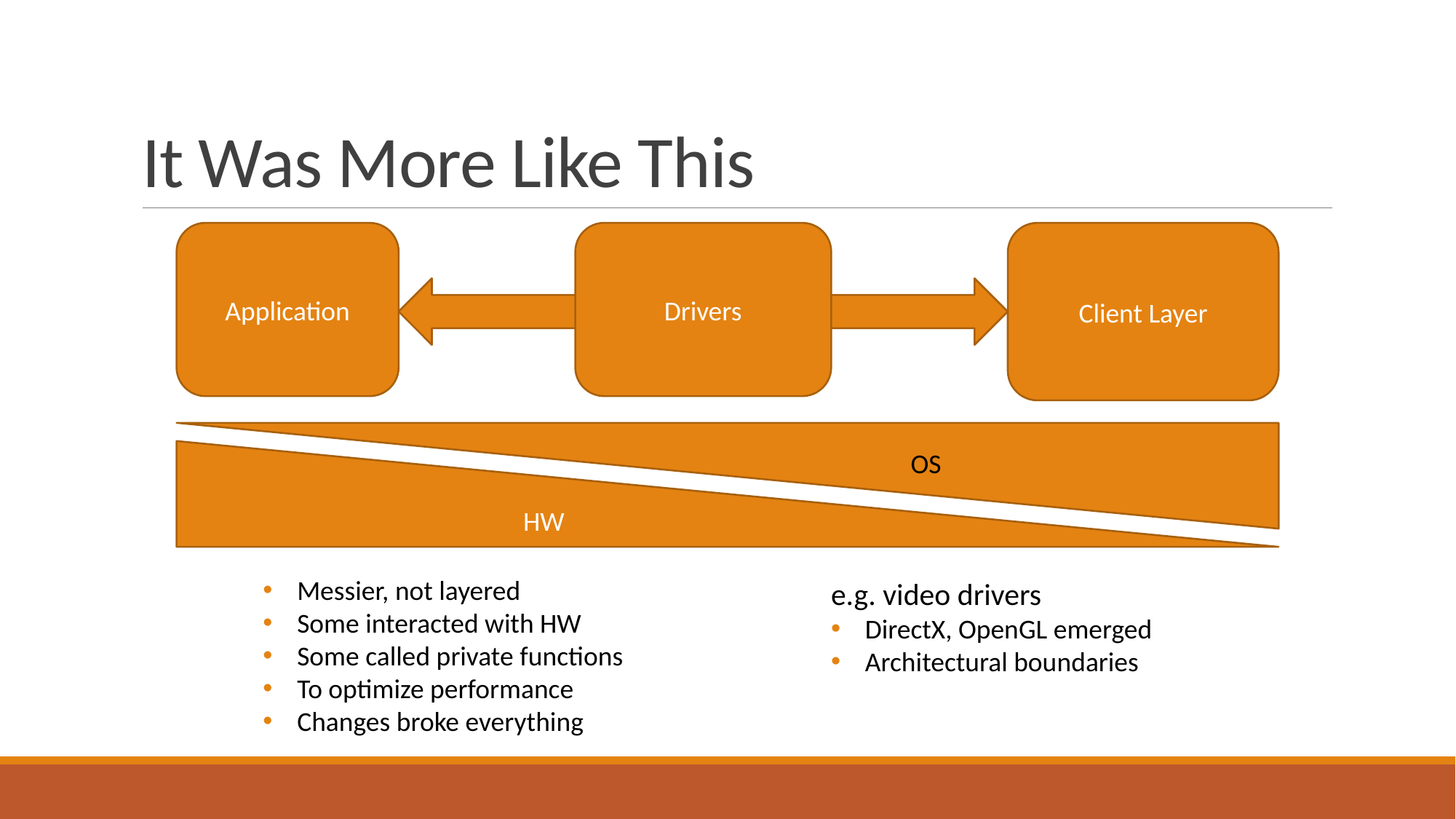

# It Was More Like This
Drivers
Client Layer
Application

OS
HW
Messier, not layered
Some interacted with HW
Some called private functions
To optimize performance
Changes broke everything
e.g. video drivers
DirectX, OpenGL emerged
Architectural boundaries